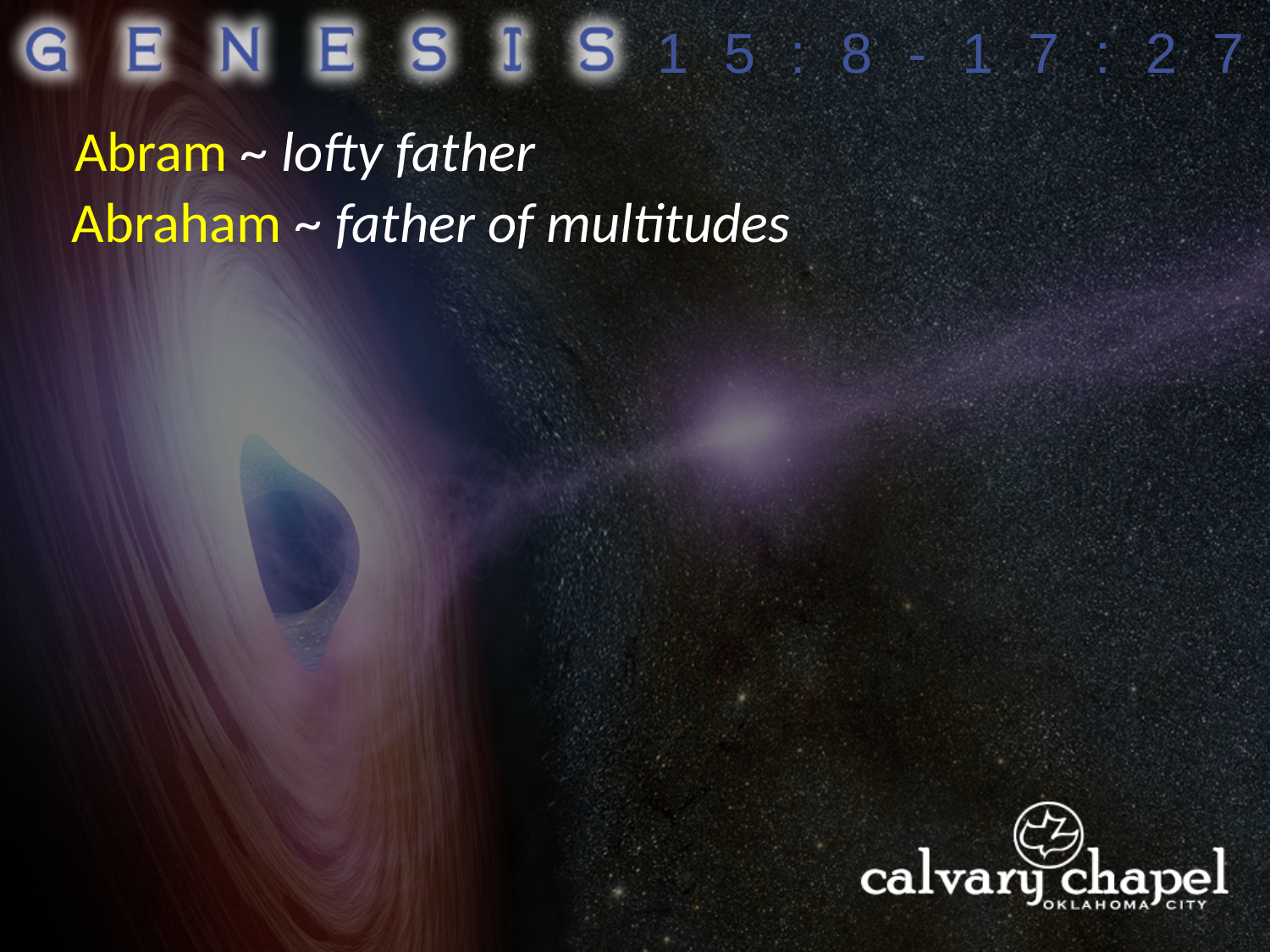

15:8-17:27
Abram ~ lofty father
Abraham ~ father of multitudes